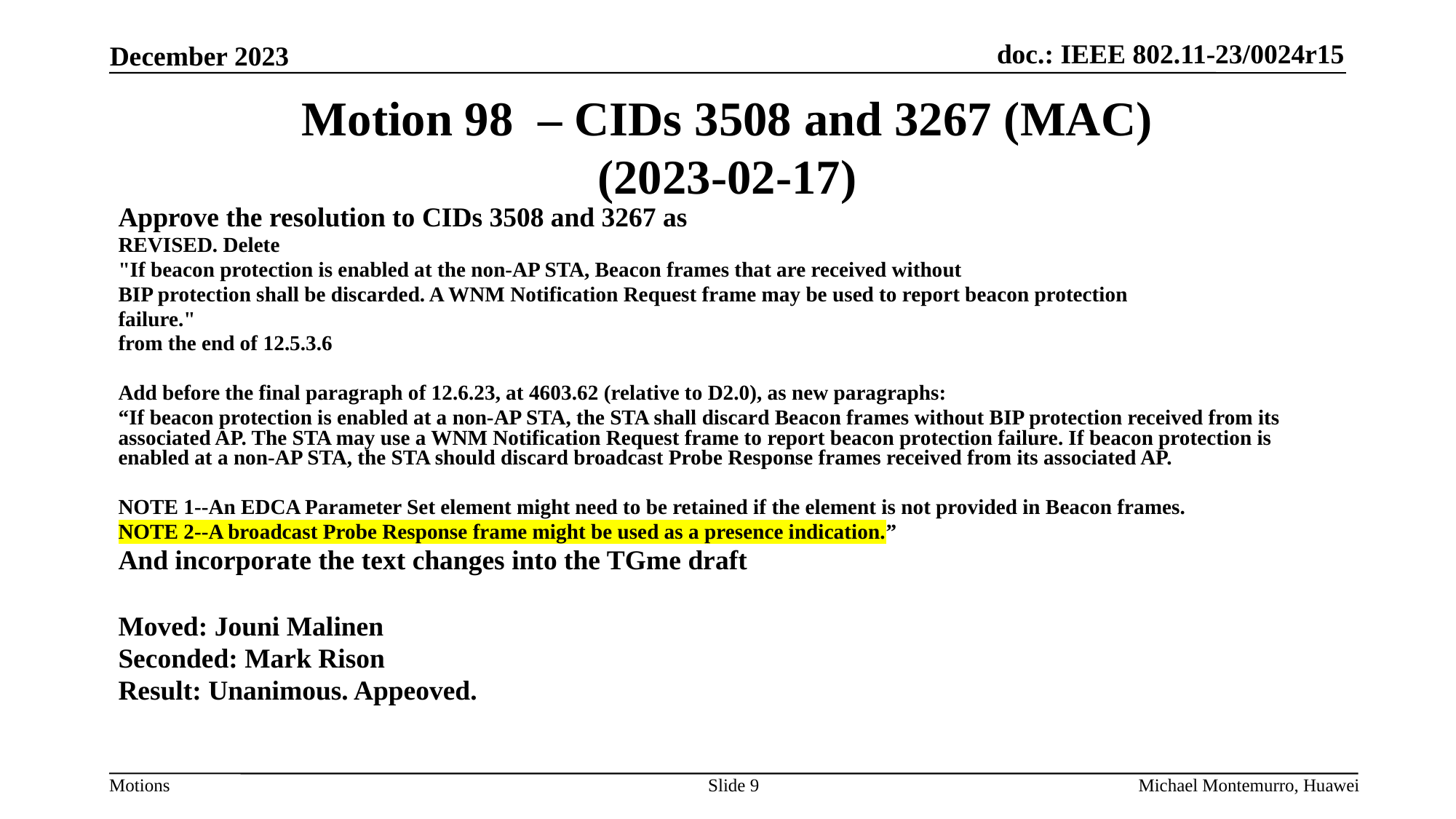

# Motion 98  – CIDs 3508 and 3267 (MAC) (2023-02-17)
Approve the resolution to CIDs 3508 and 3267 as
REVISED. Delete
"If beacon protection is enabled at the non-AP STA, Beacon frames that are received without
BIP protection shall be discarded. A WNM Notification Request frame may be used to report beacon protection
failure."
from the end of 12.5.3.6

Add before the final paragraph of 12.6.23, at 4603.62 (relative to D2.0), as new paragraphs:
“If beacon protection is enabled at a non-AP STA, the STA shall discard Beacon frames without BIP protection received from its associated AP. The STA may use a WNM Notification Request frame to report beacon protection failure. If beacon protection is enabled at a non-AP STA, the STA should discard broadcast Probe Response frames received from its associated AP.

NOTE 1--An EDCA Parameter Set element might need to be retained if the element is not provided in Beacon frames.
NOTE 2--A broadcast Probe Response frame might be used as a presence indication.”
And incorporate the text changes into the TGme draft

Moved: Jouni Malinen
Seconded: Mark Rison
Result: Unanimous. Appeoved.
Slide 9
Michael Montemurro, Huawei